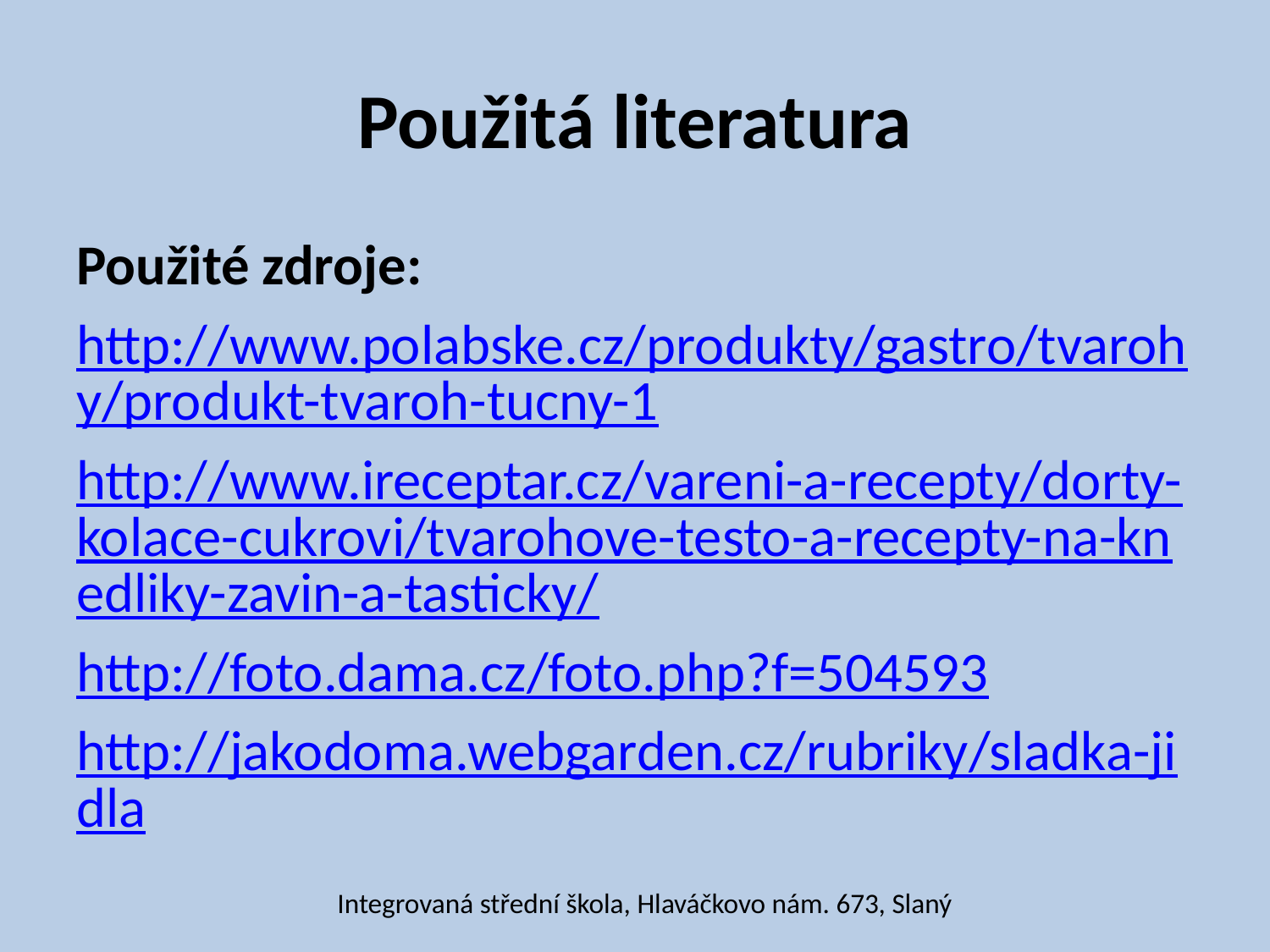

# Použitá literatura
Použité zdroje:
http://www.polabske.cz/produkty/gastro/tvarohy/produkt-tvaroh-tucny-1
http://www.ireceptar.cz/vareni-a-recepty/dorty-kolace-cukrovi/tvarohove-testo-a-recepty-na-knedliky-zavin-a-tasticky/
http://foto.dama.cz/foto.php?f=504593
http://jakodoma.webgarden.cz/rubriky/sladka-jidla

Integrovaná střední škola, Hlaváčkovo nám. 673, Slaný